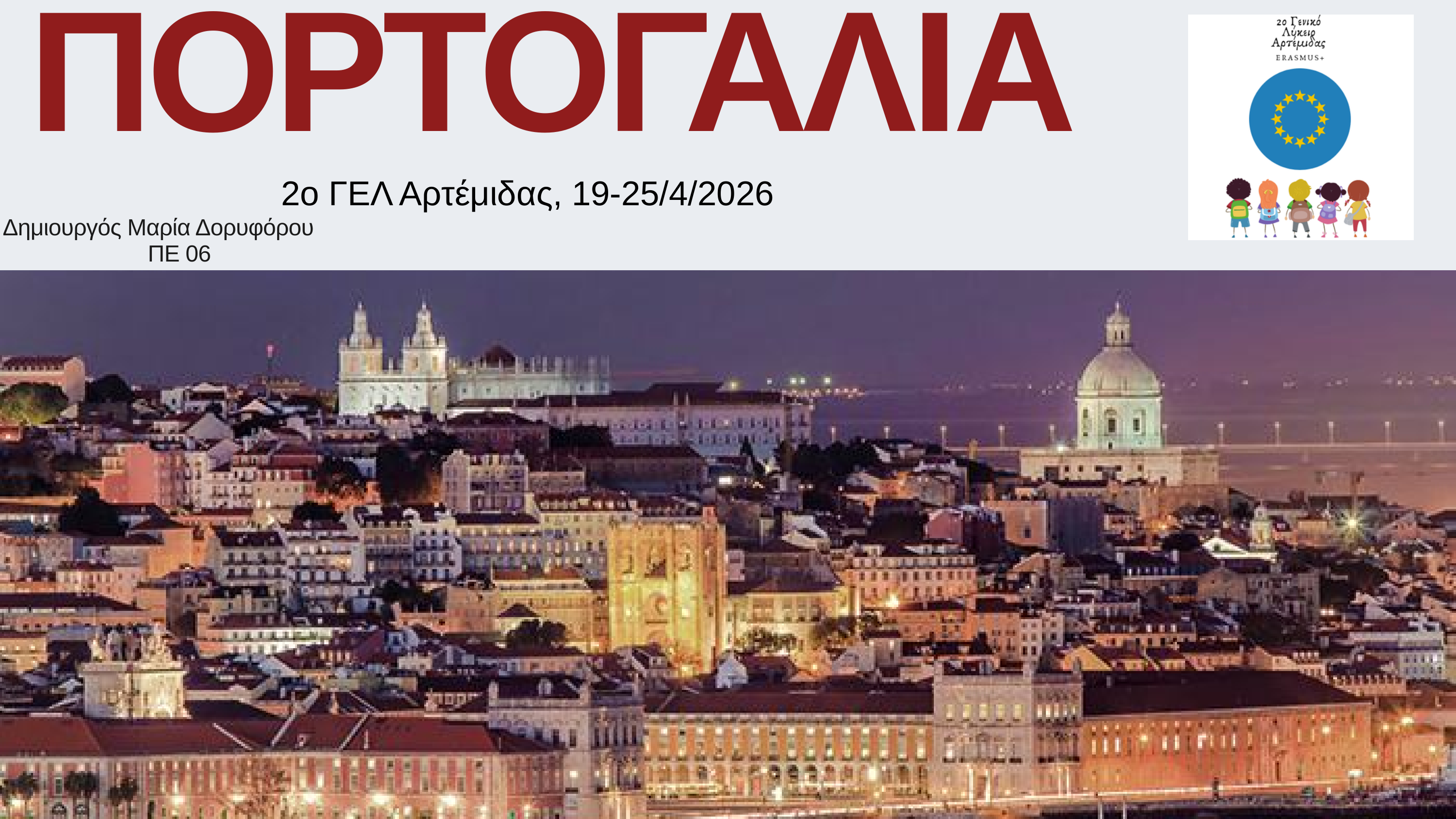

ΠΟΡΤΟΓΑΛΙΑ
2ο ΓΕΛ Αρτέμιδας, 19-25/4/2026
Δημιουργός Μαρία Δορυφόρου        ΠΕ 06